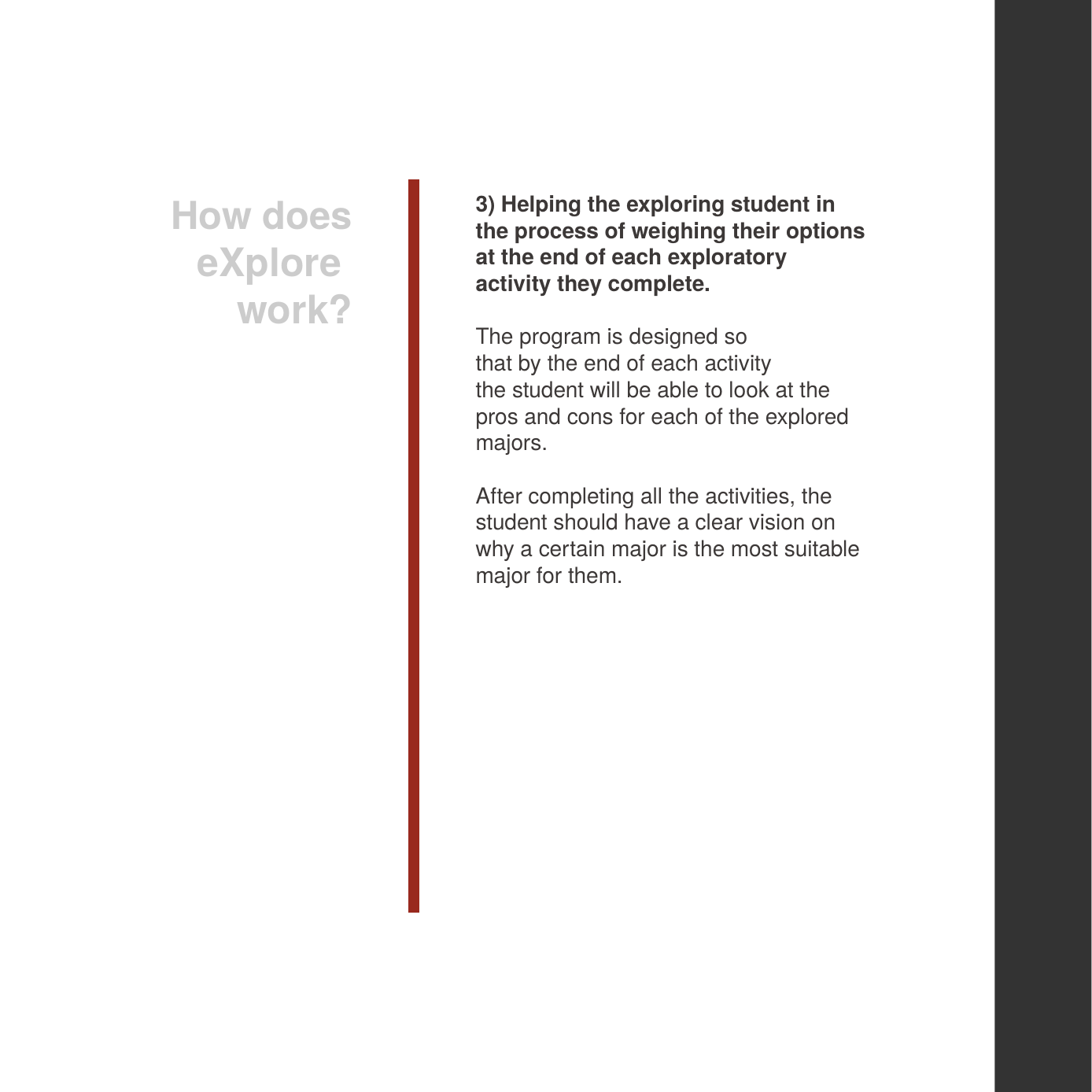

3) Helping the exploring student in the process of weighing their options at the end of each exploratory activity they complete.

The program is designed so
that by the end of each activity
the student will be able to look at the pros and cons for each of the explored majors.

After completing all the activities, the student should have a clear vision on why a certain major is the most suitable major for them.
How does
eXplore
work?